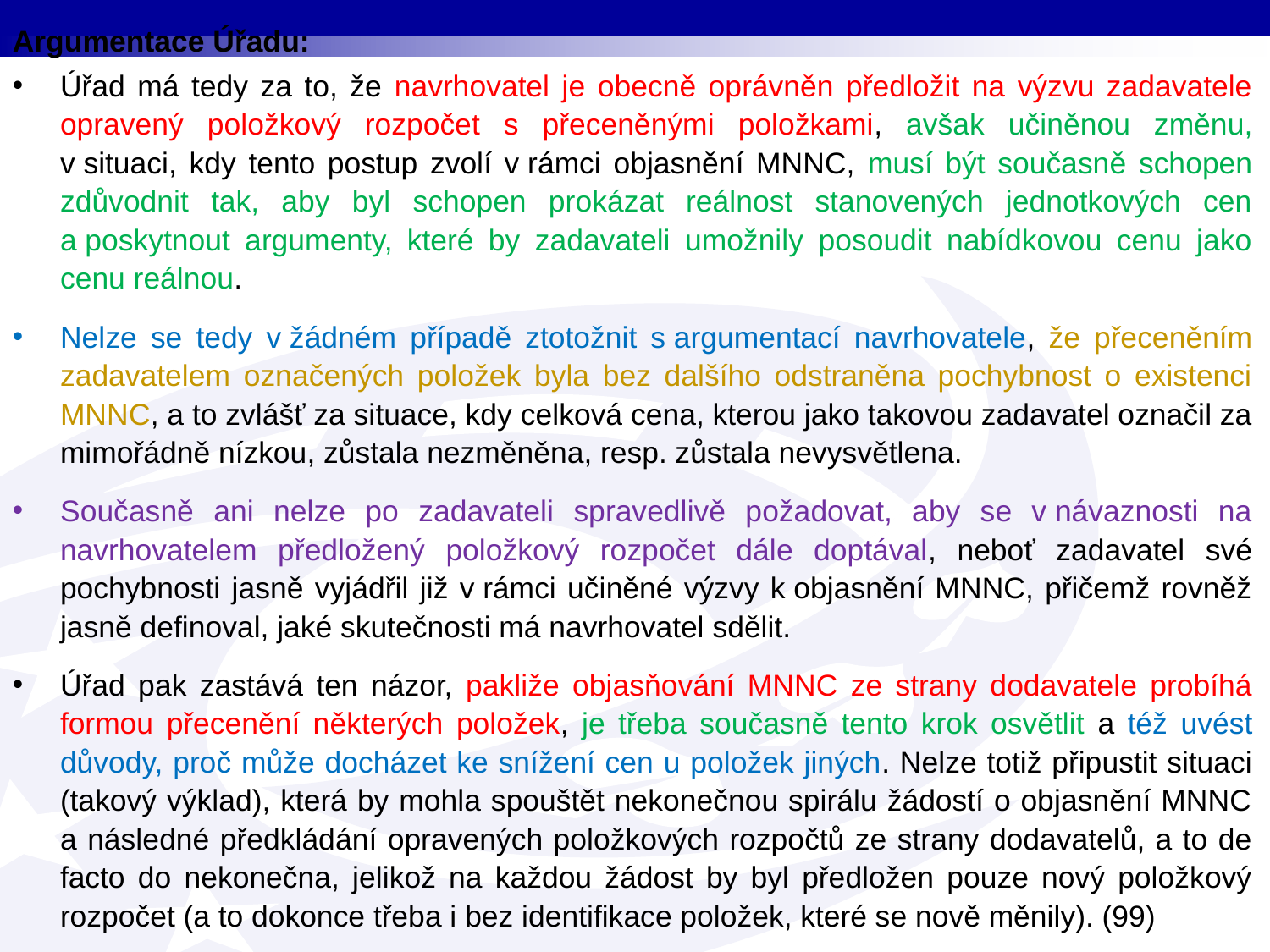

Argumentace Úřadu:
Úřad má tedy za to, že navrhovatel je obecně oprávněn předložit na výzvu zadavatele opravený položkový rozpočet s přeceněnými položkami, avšak učiněnou změnu, v situaci, kdy tento postup zvolí v rámci objasnění MNNC, musí být současně schopen zdůvodnit tak, aby byl schopen prokázat reálnost stanovených jednotkových cen a poskytnout argumenty, které by zadavateli umožnily posoudit nabídkovou cenu jako cenu reálnou.
Nelze se tedy v žádném případě ztotožnit s argumentací navrhovatele, že přeceněním zadavatelem označených položek byla bez dalšího odstraněna pochybnost o existenci MNNC, a to zvlášť za situace, kdy celková cena, kterou jako takovou zadavatel označil za mimořádně nízkou, zůstala nezměněna, resp. zůstala nevysvětlena.
Současně ani nelze po zadavateli spravedlivě požadovat, aby se v návaznosti na navrhovatelem předložený položkový rozpočet dále doptával, neboť zadavatel své pochybnosti jasně vyjádřil již v rámci učiněné výzvy k objasnění MNNC, přičemž rovněž jasně definoval, jaké skutečnosti má navrhovatel sdělit.
Úřad pak zastává ten názor, pakliže objasňování MNNC ze strany dodavatele probíhá formou přecenění některých položek, je třeba současně tento krok osvětlit a též uvést důvody, proč může docházet ke snížení cen u položek jiných. Nelze totiž připustit situaci (takový výklad), která by mohla spouštět nekonečnou spirálu žádostí o objasnění MNNC a následné předkládání opravených položkových rozpočtů ze strany dodavatelů, a to de facto do nekonečna, jelikož na každou žádost by byl předložen pouze nový položkový rozpočet (a to dokonce třeba i bez identifikace položek, které se nově měnily). (99)